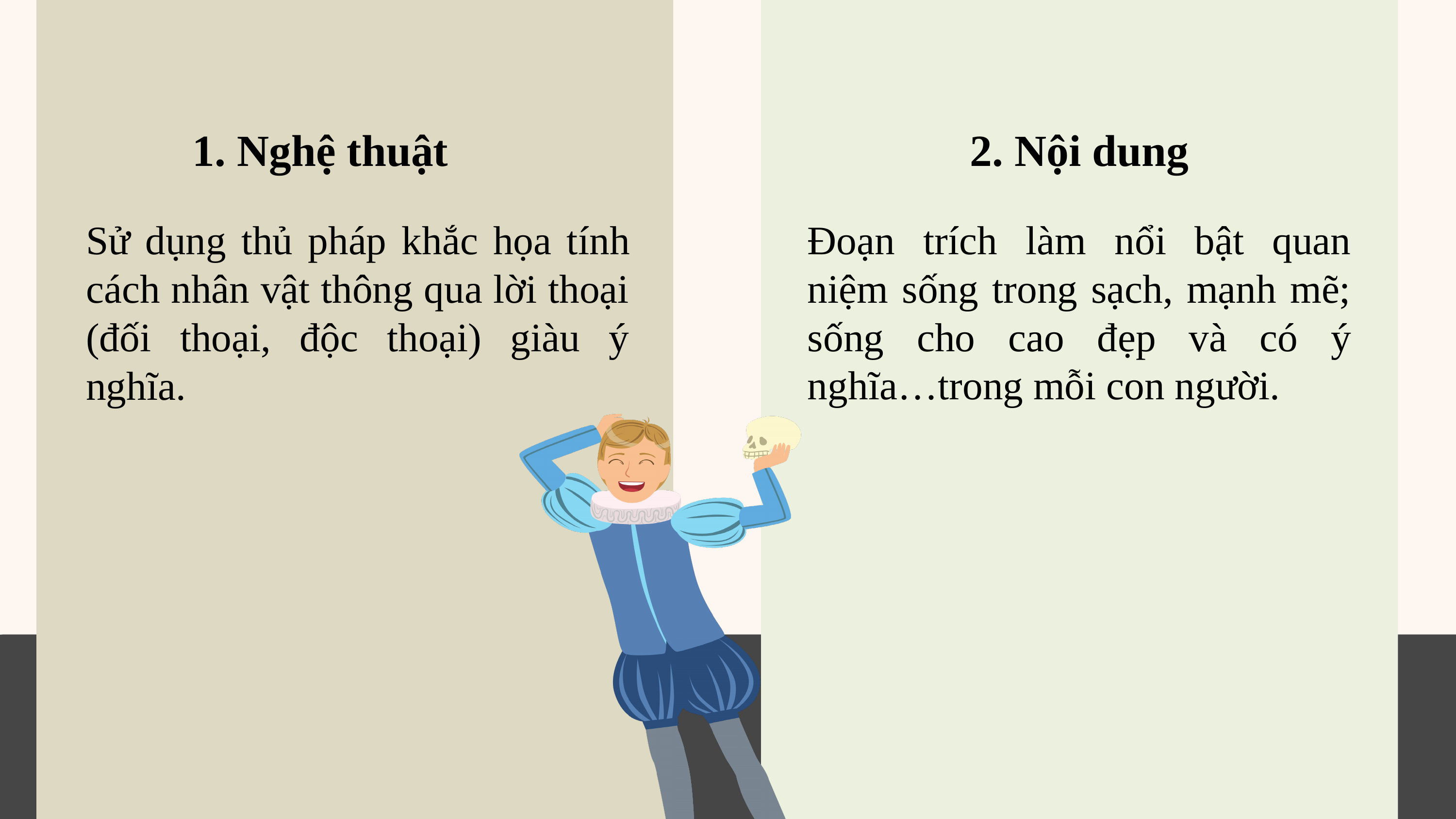

1. Nghệ thuật
2. Nội dung
Đoạn trích làm nổi bật quan niệm sống trong sạch, mạnh mẽ; sống cho cao đẹp và có ý nghĩa…trong mỗi con người.
Sử dụng thủ pháp khắc họa tính cách nhân vật thông qua lời thoại (đối thoại, độc thoại) giàu ý nghĩa.